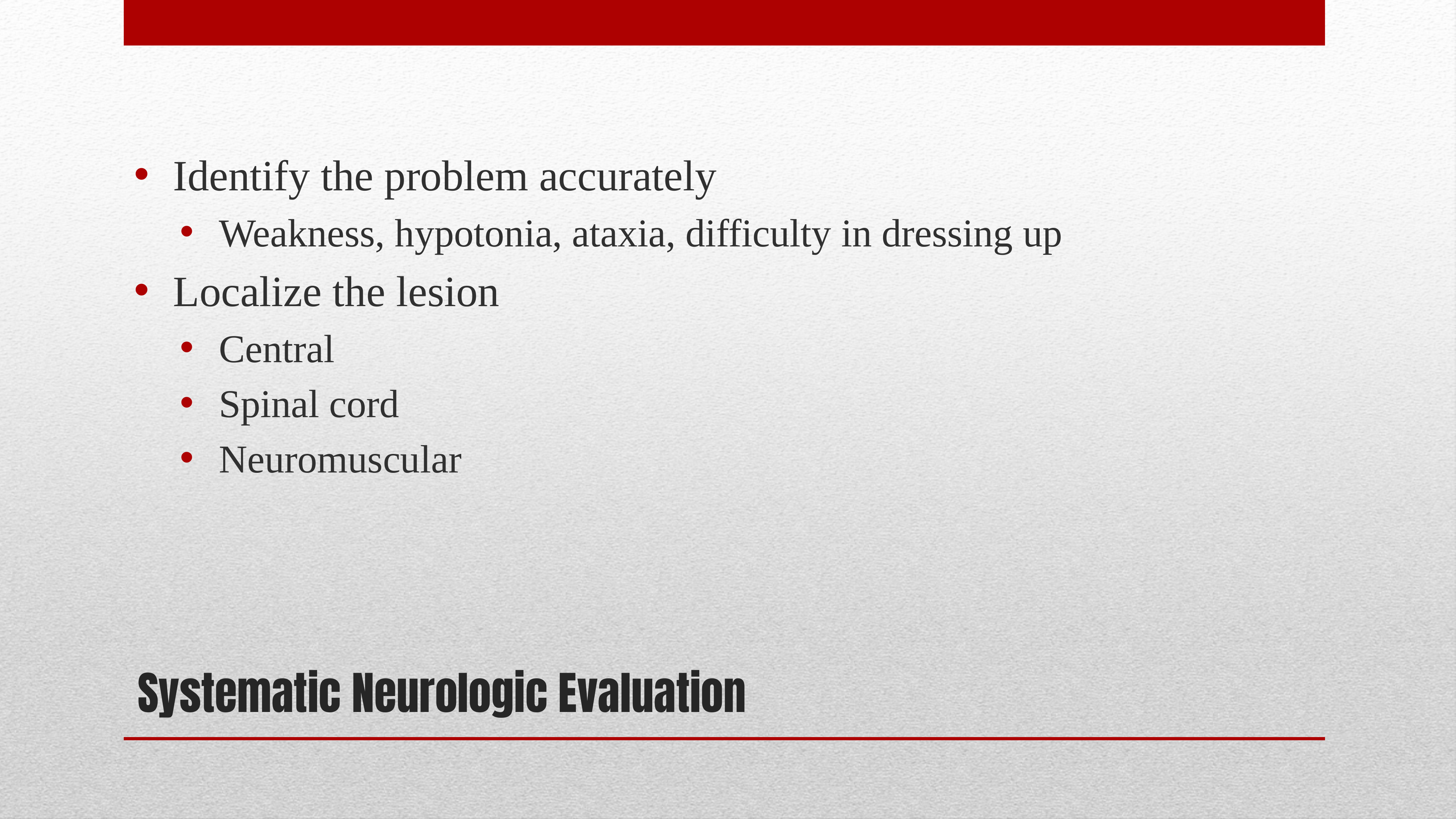

Identify the problem accurately
Weakness, hypotonia, ataxia, difficulty in dressing up
Localize the lesion
Central
Spinal cord
Neuromuscular
Systematic Neurologic Evaluation